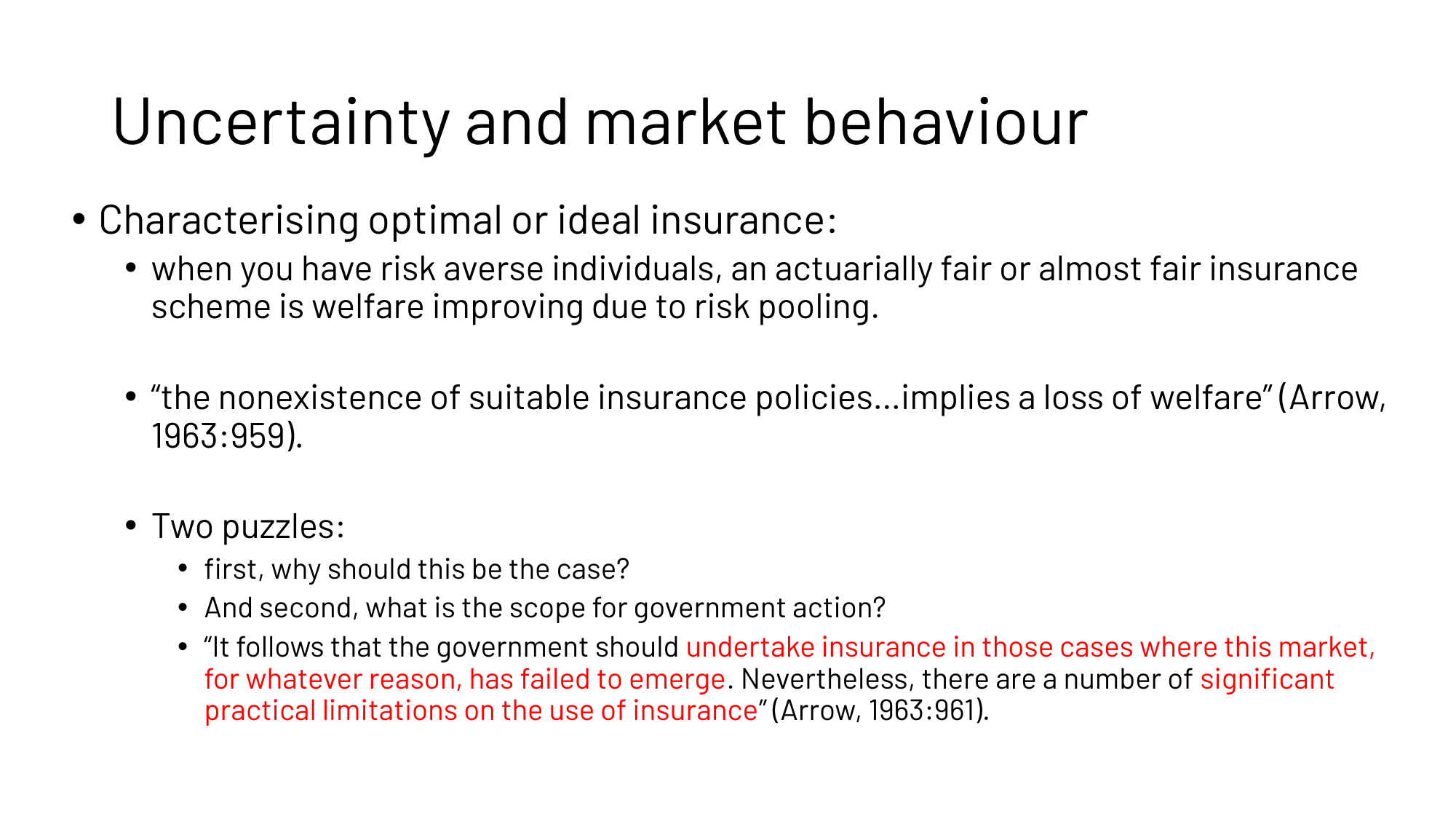

# Uncertainty and market behaviour
Characterising optimal or ideal insurance:
when you have risk averse individuals, an actuarially fair or almost fair insurance scheme is welfare improving due to risk pooling.

“the nonexistence of suitable insurance policies…implies a loss of welfare” (Arrow, 1963:959).

Two puzzles:
first, why should this be the case?
And second, what is the scope for government action?
“It follows that the government should undertake insurance in those cases where this market, for whatever reason, has failed to emerge. Nevertheless, there are a number of significant practical limitations on the use of insurance” (Arrow, 1963:961).